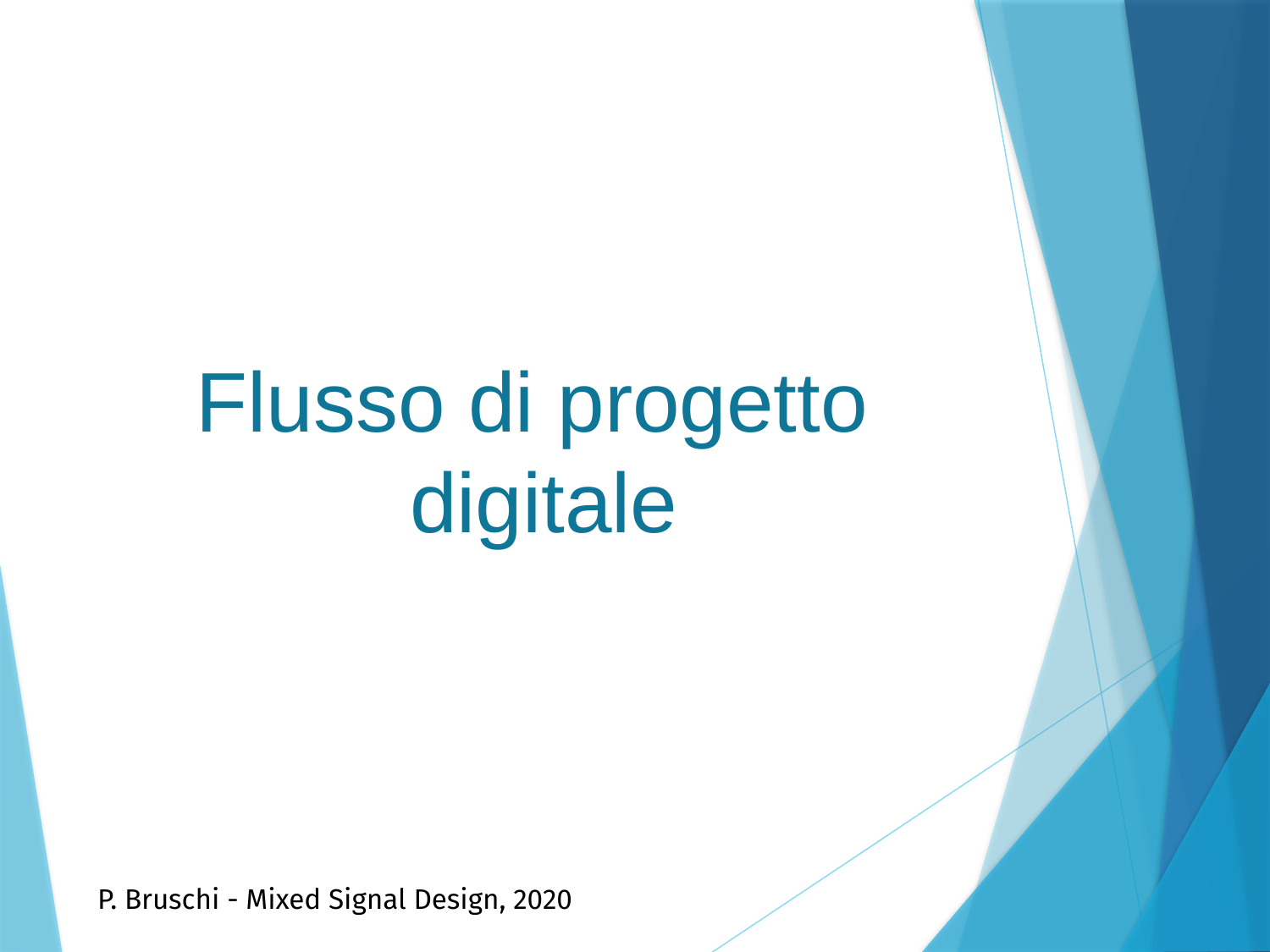

Flusso di progetto
digitale
P. Bruschi - Mixed Signal Design, 2020